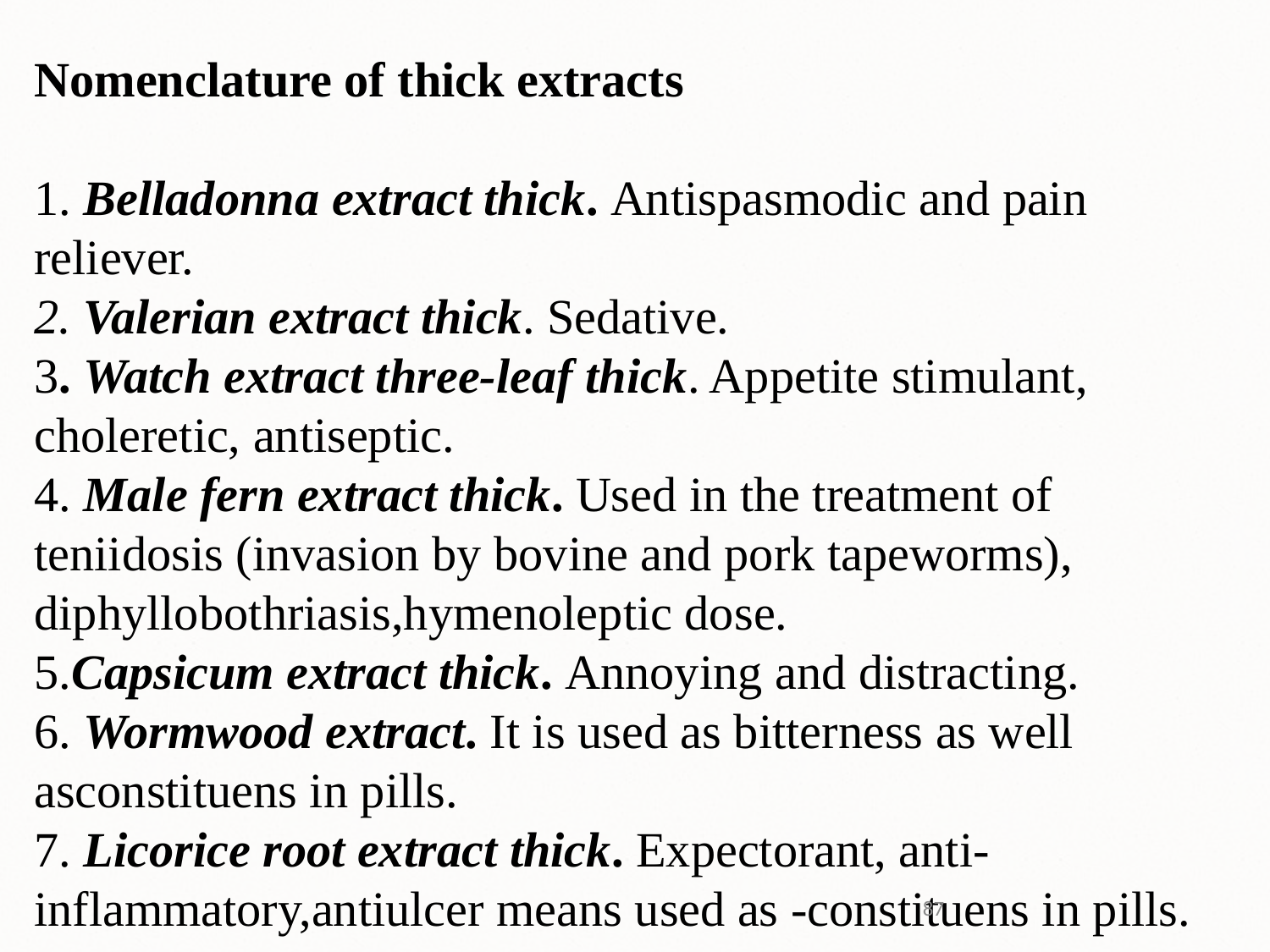

Nomenclature of thick extracts

1. Belladonna extract thick. Antispasmodic and pain reliever.
2. Valerian extract thick. Sedative.
3. Watch extract three-leaf thick. Appetite stimulant, choleretic, antiseptic.
4. Male fern extract thick. Used in the treatment of teniidosis (invasion by bovine and pork tapeworms), diphyllobothriasis,hymenoleptic dose.
5.Capsicum extract thick. Annoying and distracting.
6. Wormwood extract. It is used as bitterness as well asconstituens in pills.
7. Licorice root extract thick. Expectorant, anti-inflammatory,antiulcer means used as -constituens in pills.
87